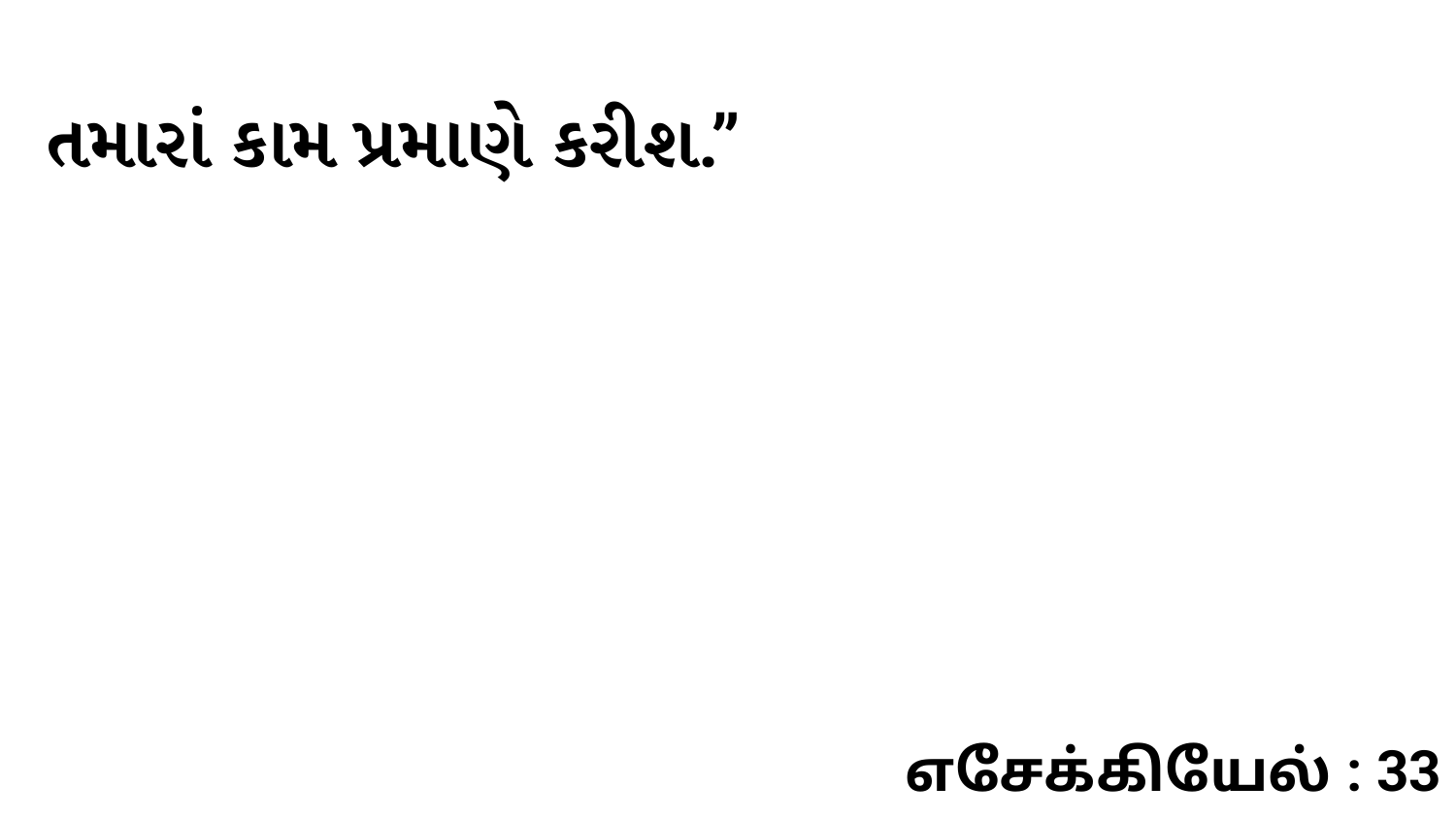

તમારાં કામ પ્રમાણે કરીશ.”
எசேக்கியேல் : 33